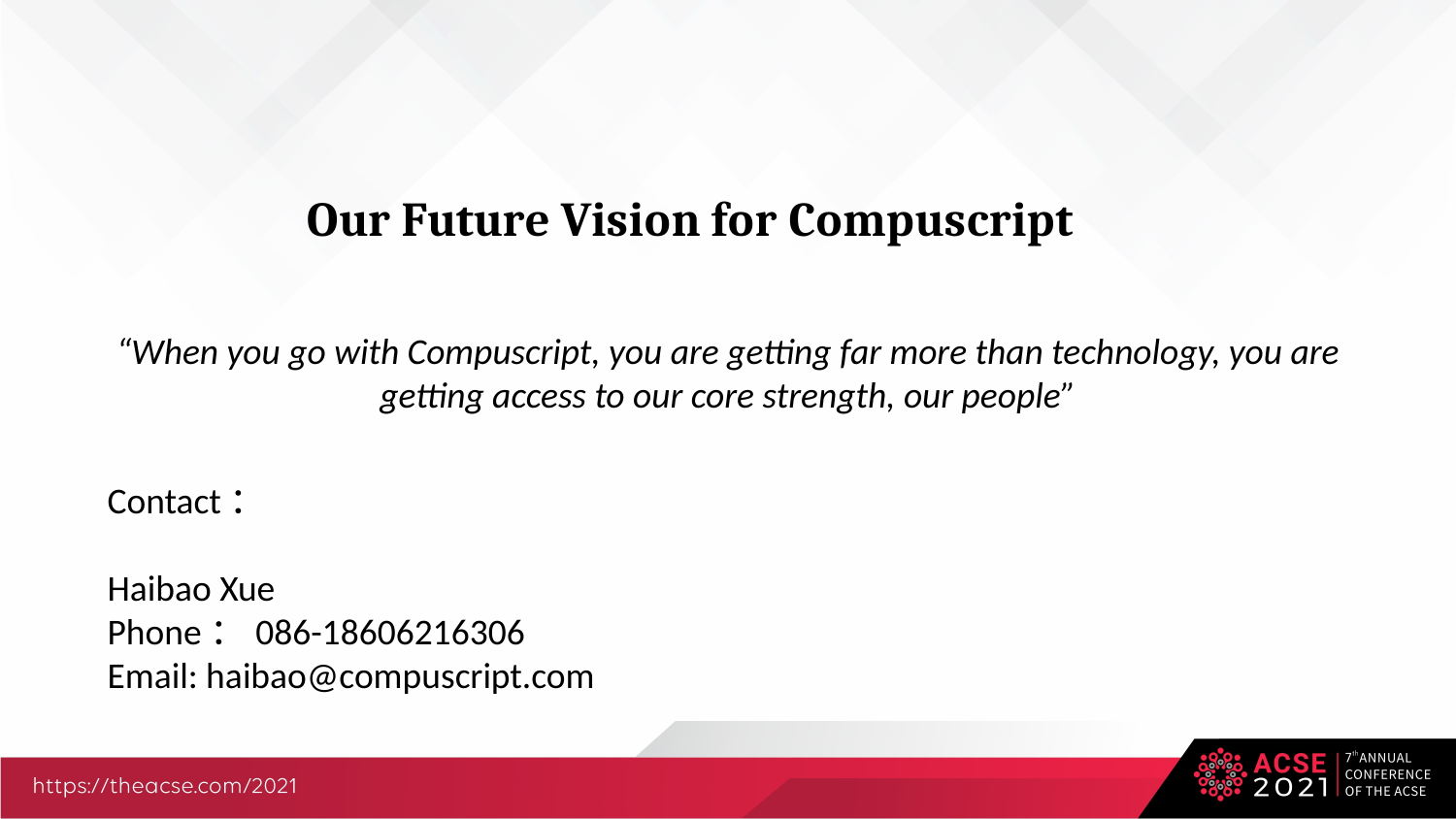

Our Future Vision for Compuscript

“When you go with Compuscript, you are getting far more than technology, you are getting access to our core strength, our people”

Contact：

Haibao Xue
Phone：086-18606216306
Email: haibao@compuscript.com